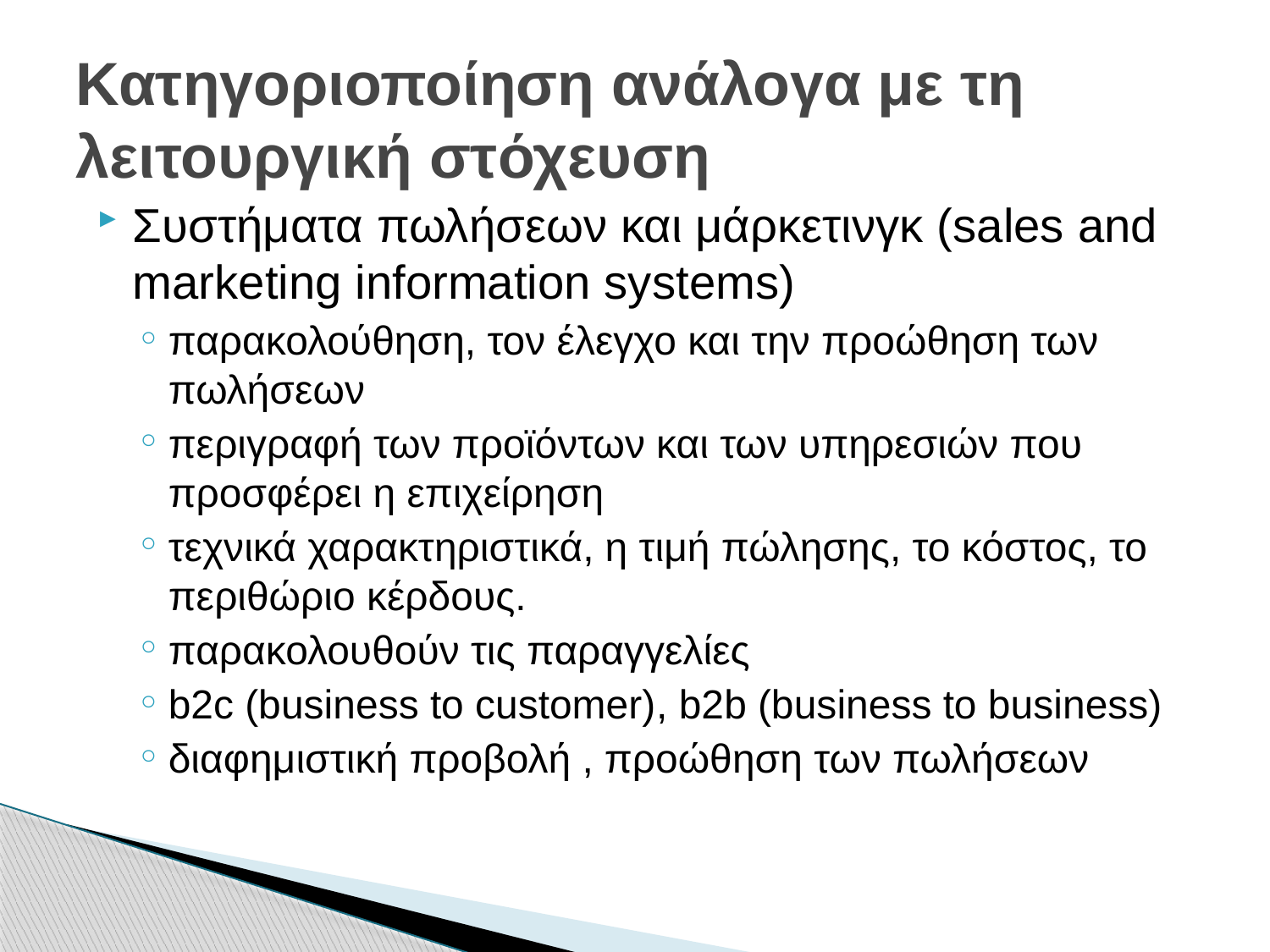

# Κατηγοριοποίηση ανάλογα με τη λειτουργική στόχευση
Συστήματα πωλήσεων και μάρκετινγκ (sales and marketing information systems)
παρακολούθηση, τον έλεγχο και την προώθηση των πωλήσεων
περιγραφή των προϊόντων και των υπηρεσιών που προσφέρει η επιχείρηση
τεχνικά χαρακτηριστικά, η τιμή πώλησης, το κόστος, το περιθώριο κέρδους.
παρακολουθούν τις παραγγελίες
b2c (business to customer), b2b (business to business)
διαφημιστική προβολή , προώθηση των πωλήσεων